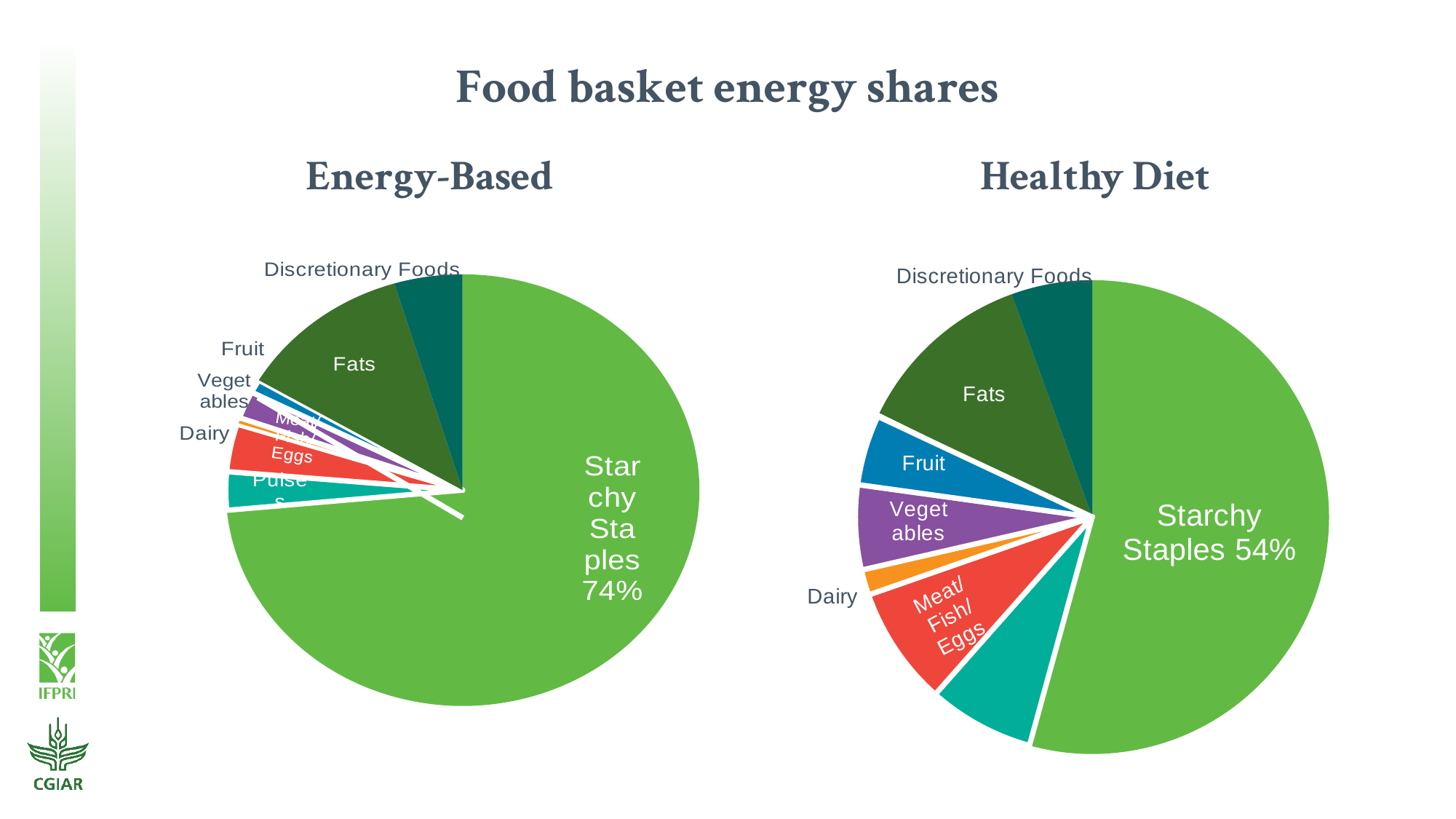

# Food basket energy shares
Energy-Based
Healthy Diet

### Chart

| Category | Energy-based |
|---|---|
| Starchy Staples | 73.51038360595703 |
| Pulses | 2.8621206283569336 |
| Meat/Fish/Eggs | 3.576420545578003 |
| Dairy | 0.49605250358581543 |
| Vegetables | 2.054536819458008 |
| Fruit | 1.00701105594635 |
| Fats | 11.836508750915527 |
| Discretionary Foods | 4.6569695472717285 |

### Chart

| Category | Healthy diet |
|---|---|
| Starchy Staples | 54.26913833618164 |
| Pulses | 7.2701311111450195 |
| Meat/Fish/Eggs | 8.128750801086426 |
| Dairy | 1.7355560064315796 |
| Vegetables | 5.785504341125488 |
| Fruit | 5.044815540313721 |
| Fats | 12.24443244934082 |
| Discretionary Foods | 5.521670341491699 |